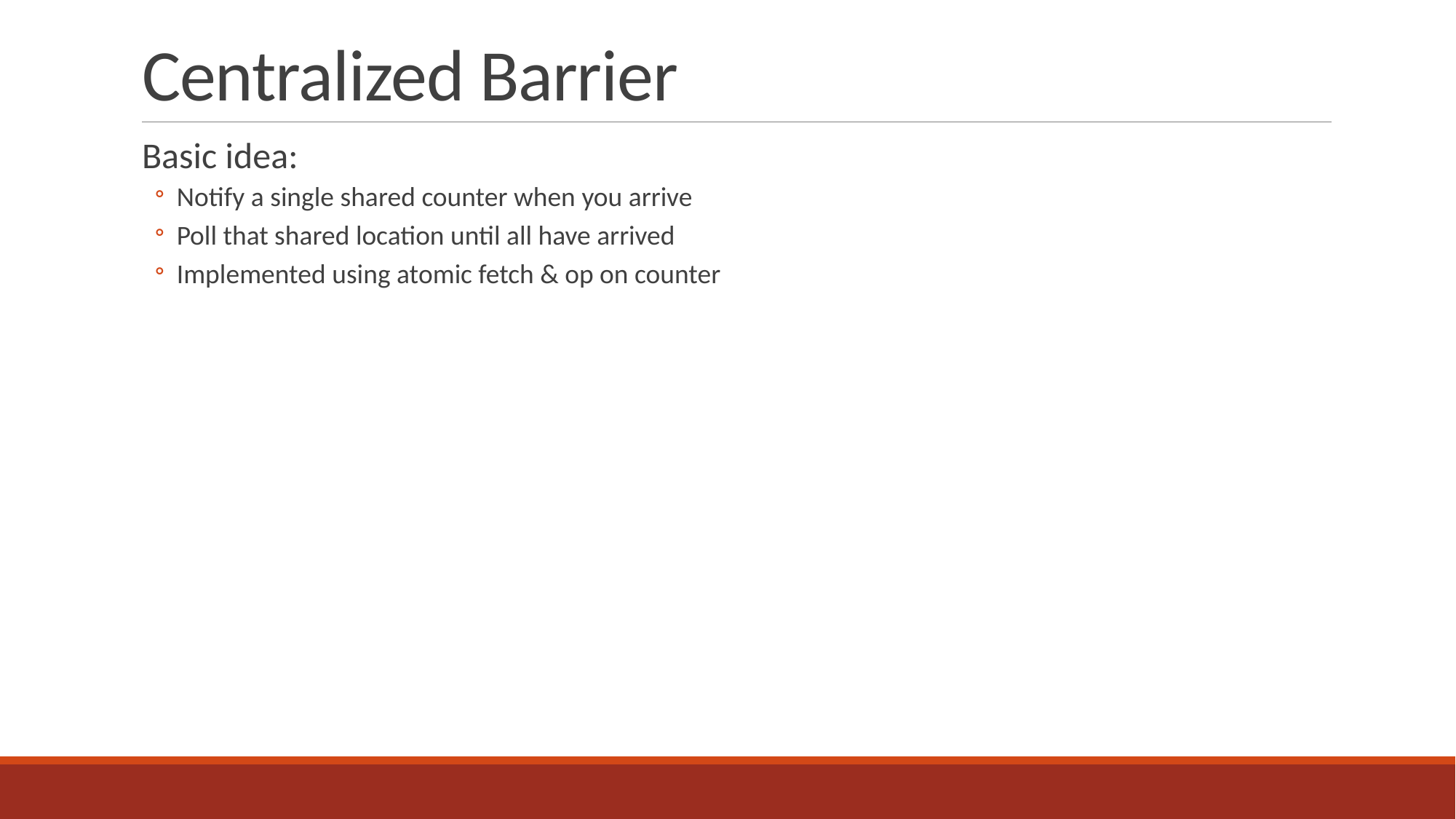

# Centralized Barrier
Basic idea:
Notify a single shared counter when you arrive
Poll that shared location until all have arrived
Implemented using atomic fetch & op on counter